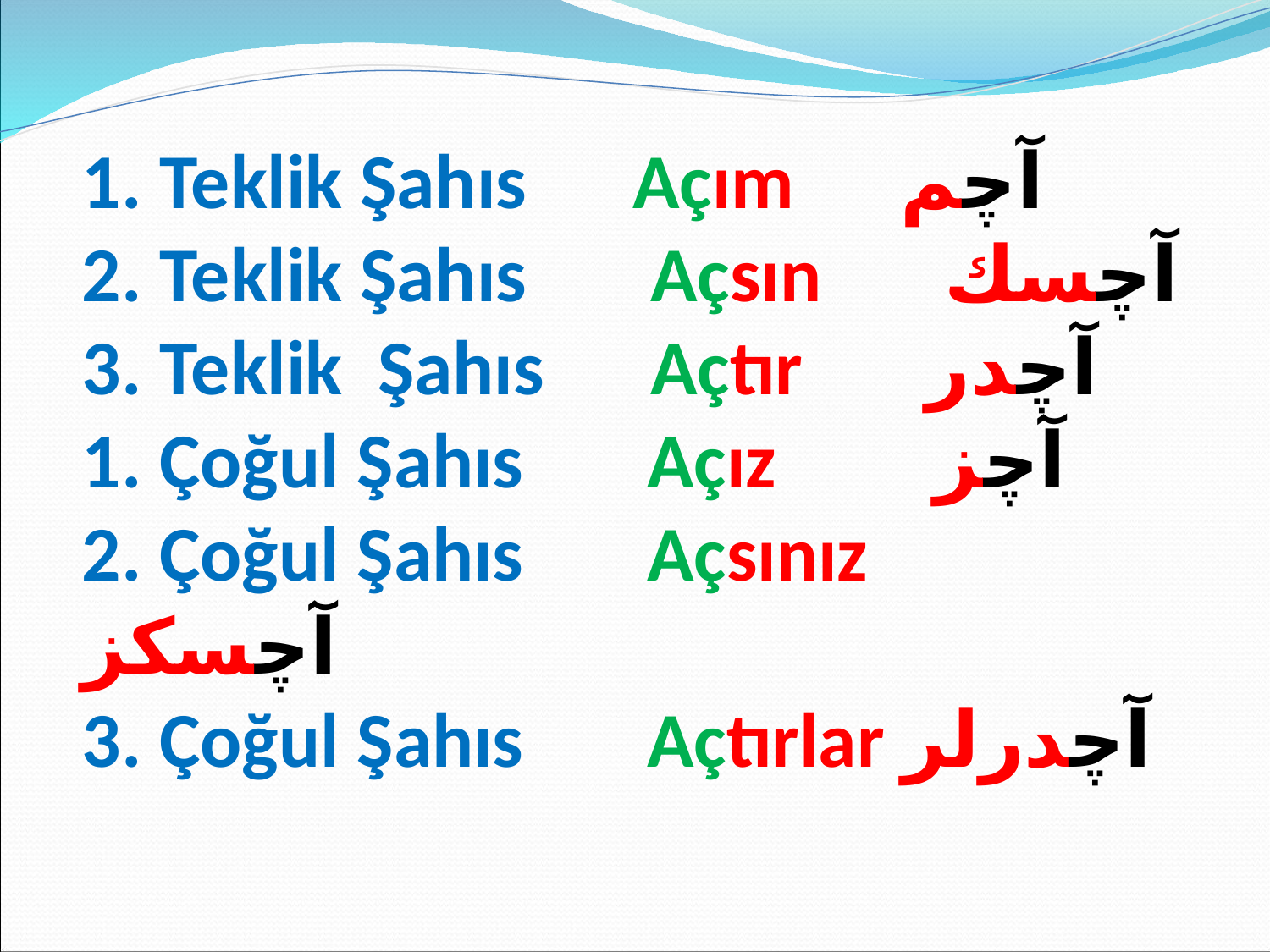

1. Teklik Şahıs      Açım      آچم
2. Teklik Şahıs       Açsın       آچسك
3. Teklik  Şahıs      Açtır       آچدر
1. Çoğul Şahıs       Açız         آچز
2. Çoğul Şahıs       Açsınız      آچسكز
3. Çoğul Şahıs       Açtırlar آچدرلر